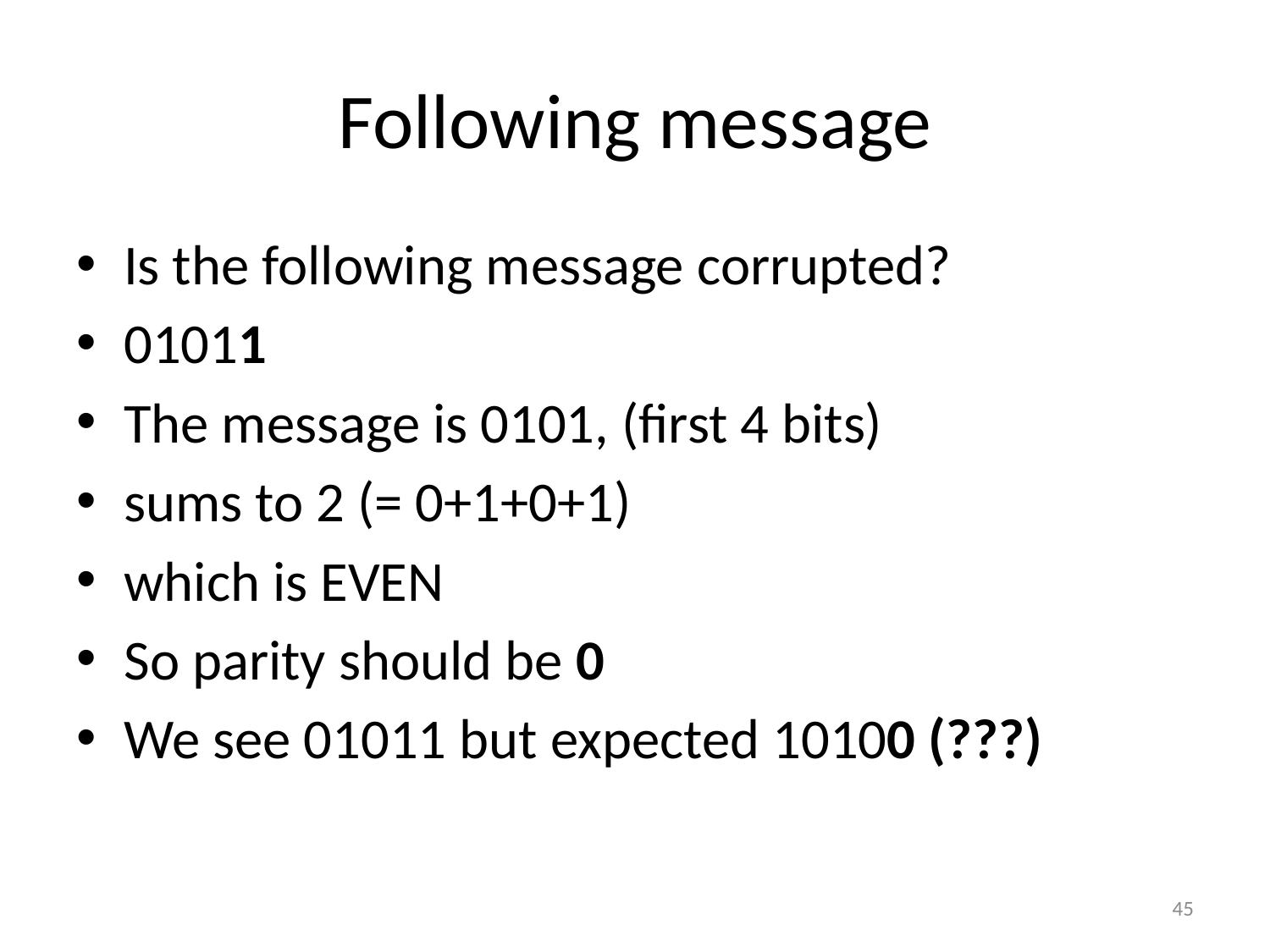

# Following message
Is the following message corrupted?
01011
The message is 0101, (first 4 bits)
sums to 2 (= 0+1+0+1)
which is EVEN
So parity should be 0
We see 01011 but expected 10100 (???)
45